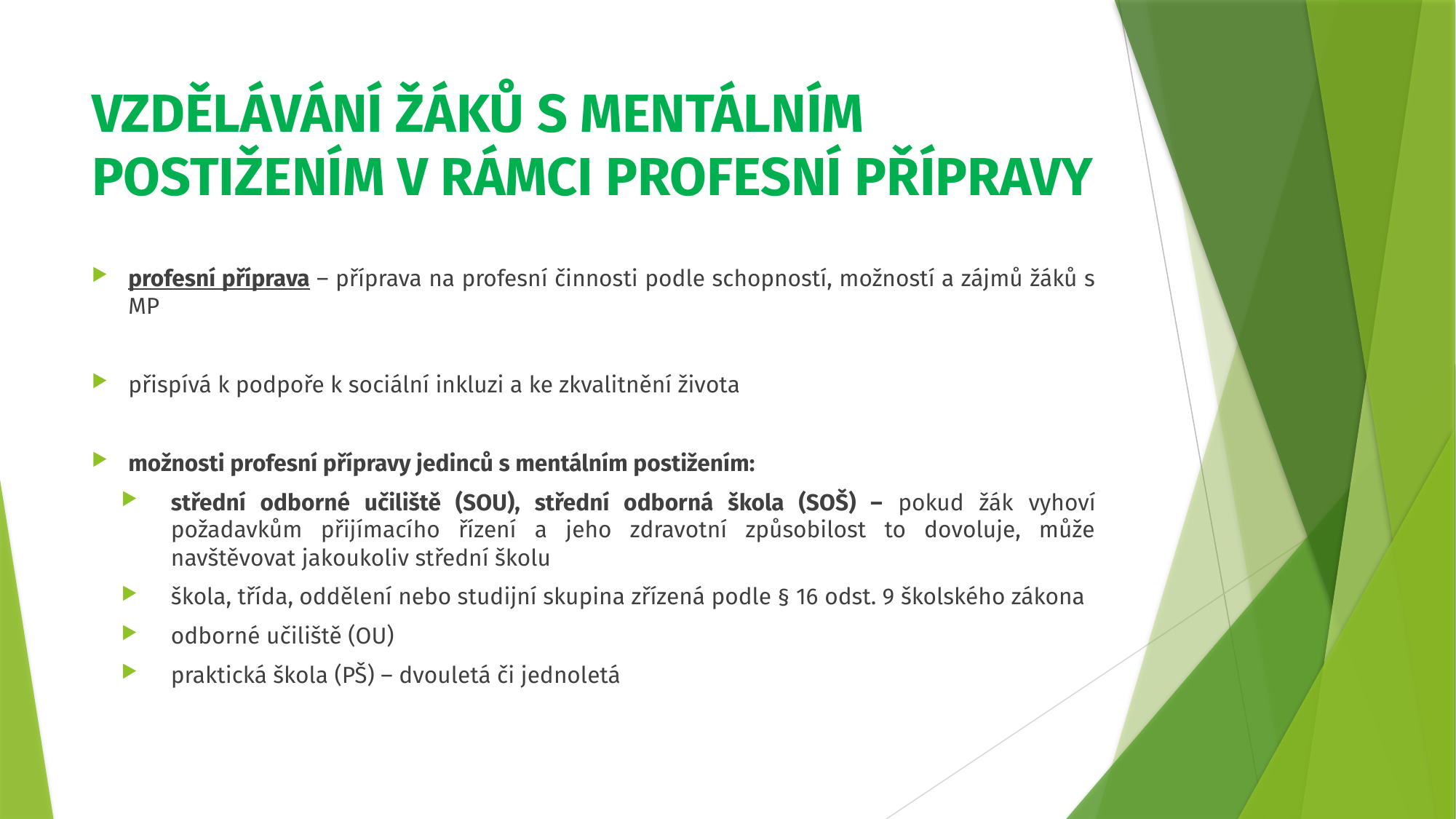

# VZDĚLÁVÁNÍ ŽÁKŮ S MENTÁLNÍM POSTIŽENÍM V RÁMCI PROFESNÍ PŘÍPRAVY
profesní příprava – příprava na profesní činnosti podle schopností, možností a zájmů žáků s MP

přispívá k podpoře k sociální inkluzi a ke zkvalitnění života

možnosti profesní přípravy jedinců s mentálním postižením:
střední odborné učiliště (SOU), střední odborná škola (SOŠ) – pokud žák vyhoví požadavkům přijímacího řízení a jeho zdravotní způsobilost to dovoluje, může navštěvovat jakoukoliv střední školu
škola, třída, oddělení nebo studijní skupina zřízená podle § 16 odst. 9 školského zákona
odborné učiliště (OU)
praktická škola (PŠ) – dvouletá či jednoletá